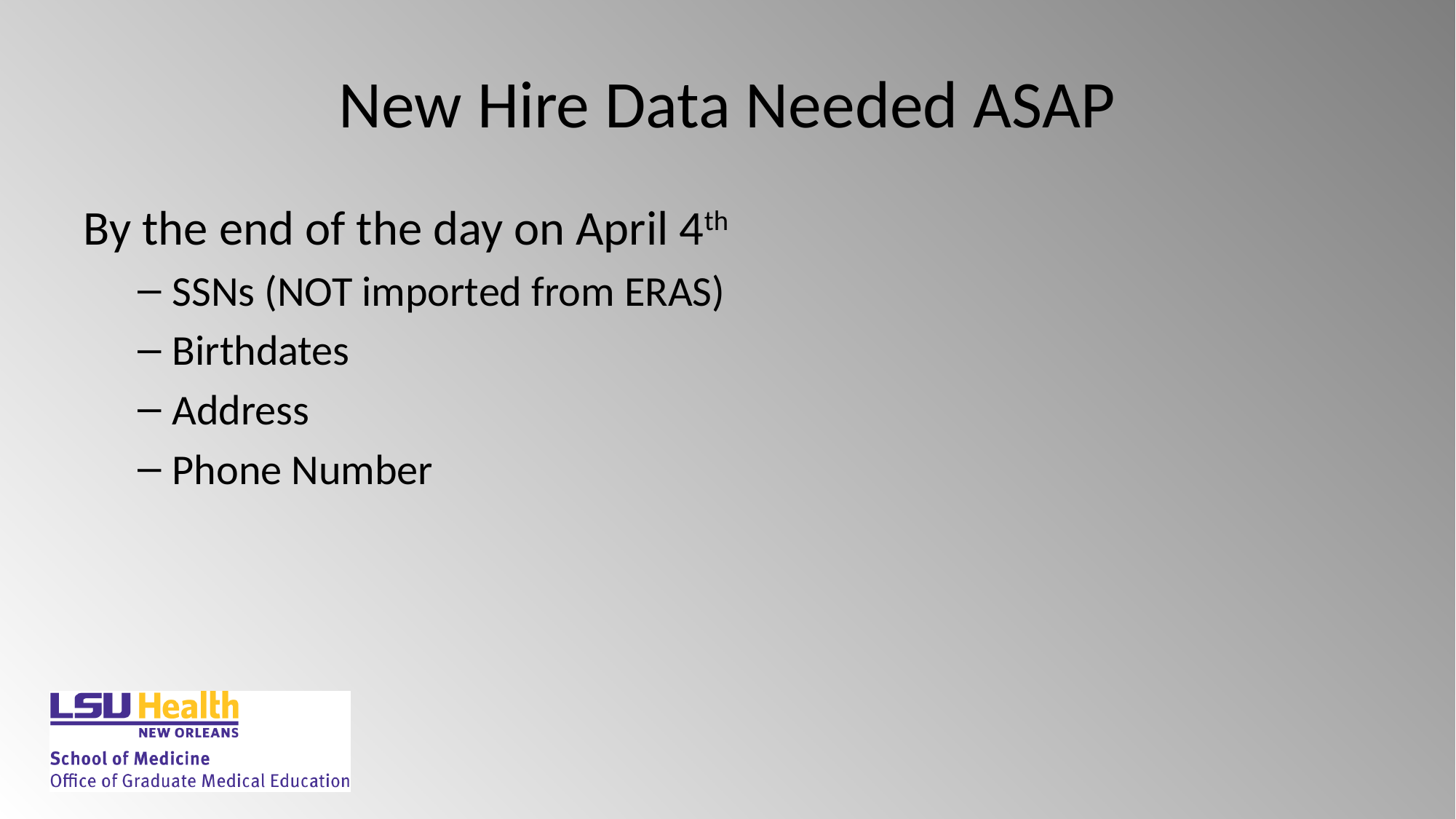

# New Hire Data Needed ASAP
By the end of the day on April 4th
SSNs (NOT imported from ERAS)
Birthdates
Address
Phone Number